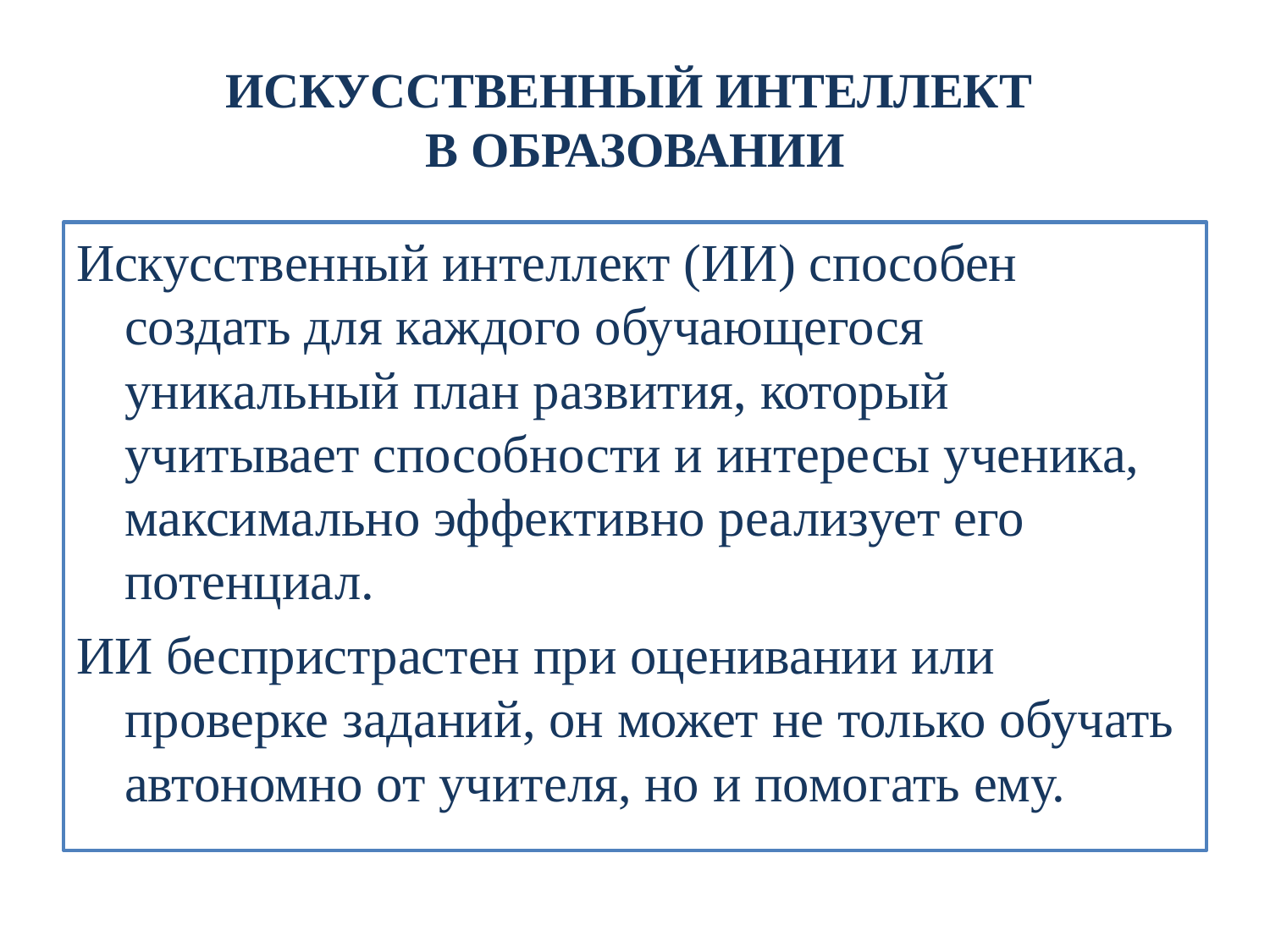

# ИСКУССТВЕННЫЙ ИНТЕЛЛЕКТ В ОБРАЗОВАНИИ
Искусственный интеллект (ИИ) способен создать для каждого обучающегося уникальный план развития, который учитывает способности и интересы ученика, максимально эффективно реализует его потенциал.
ИИ беспристрастен при оценивании или проверке заданий, он может не только обучать автономно от учителя, но и помогать ему.